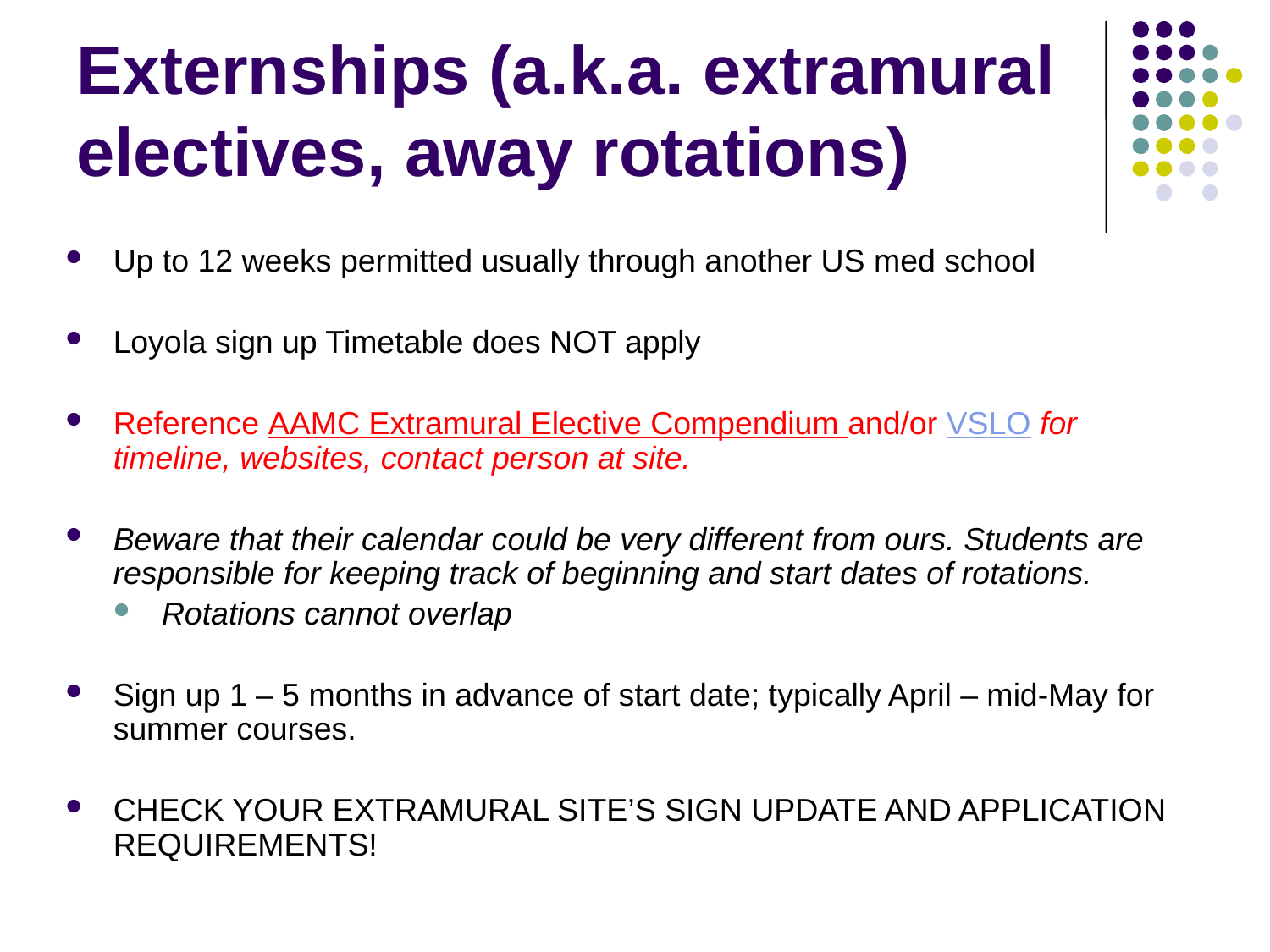

Externships (a.k.a. extramural electives, away rotations)
Up to 12 weeks permitted usually through another US med school

Loyola sign up Timetable does NOT apply

Reference AAMC Extramural Elective Compendium and/or VSLO for timeline, websites, contact person at site.

Beware that their calendar could be very different from ours. Students are responsible for keeping track of beginning and start dates of rotations.
Rotations cannot overlap

Sign up 1 – 5 months in advance of start date; typically April – mid-May for summer courses.

CHECK YOUR EXTRAMURAL SITE’S SIGN UPDATE AND APPLICATION REQUIREMENTS!